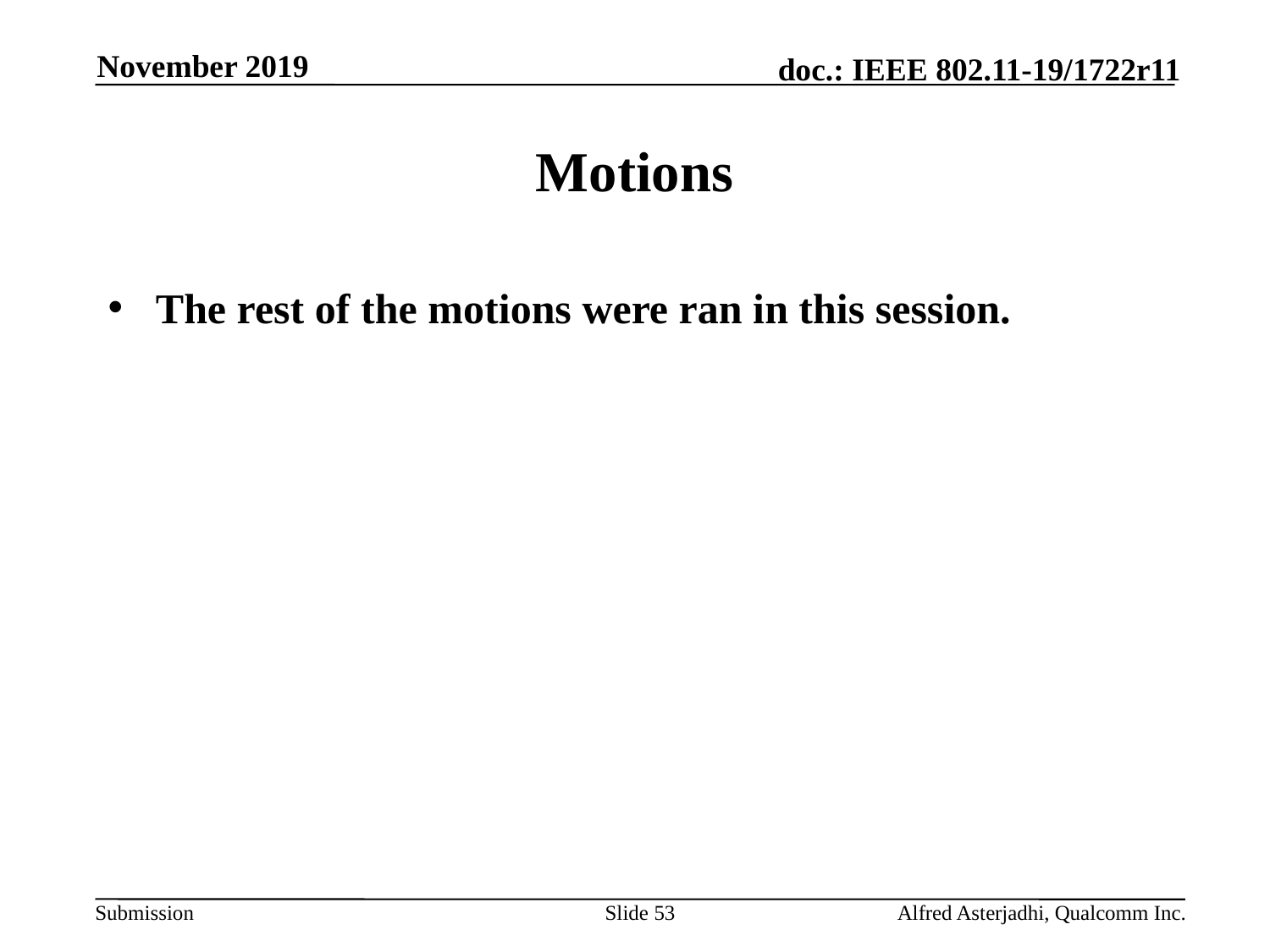

November 2019
# Motions
The rest of the motions were ran in this session.
Slide 53
Alfred Asterjadhi, Qualcomm Inc.